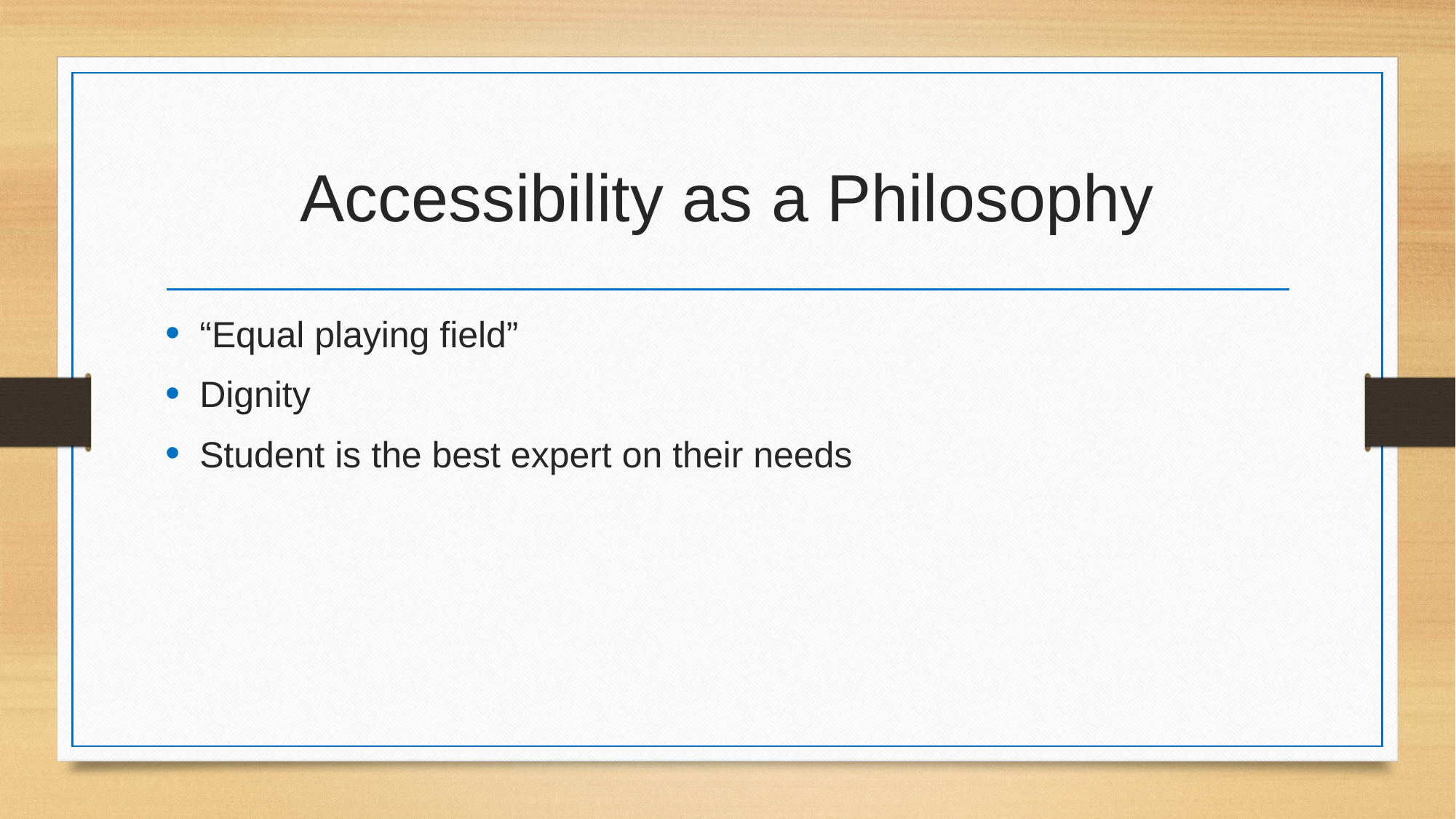

# Accessibility as a Philosophy
“Equal playing field”
Dignity
Student is the best expert on their needs